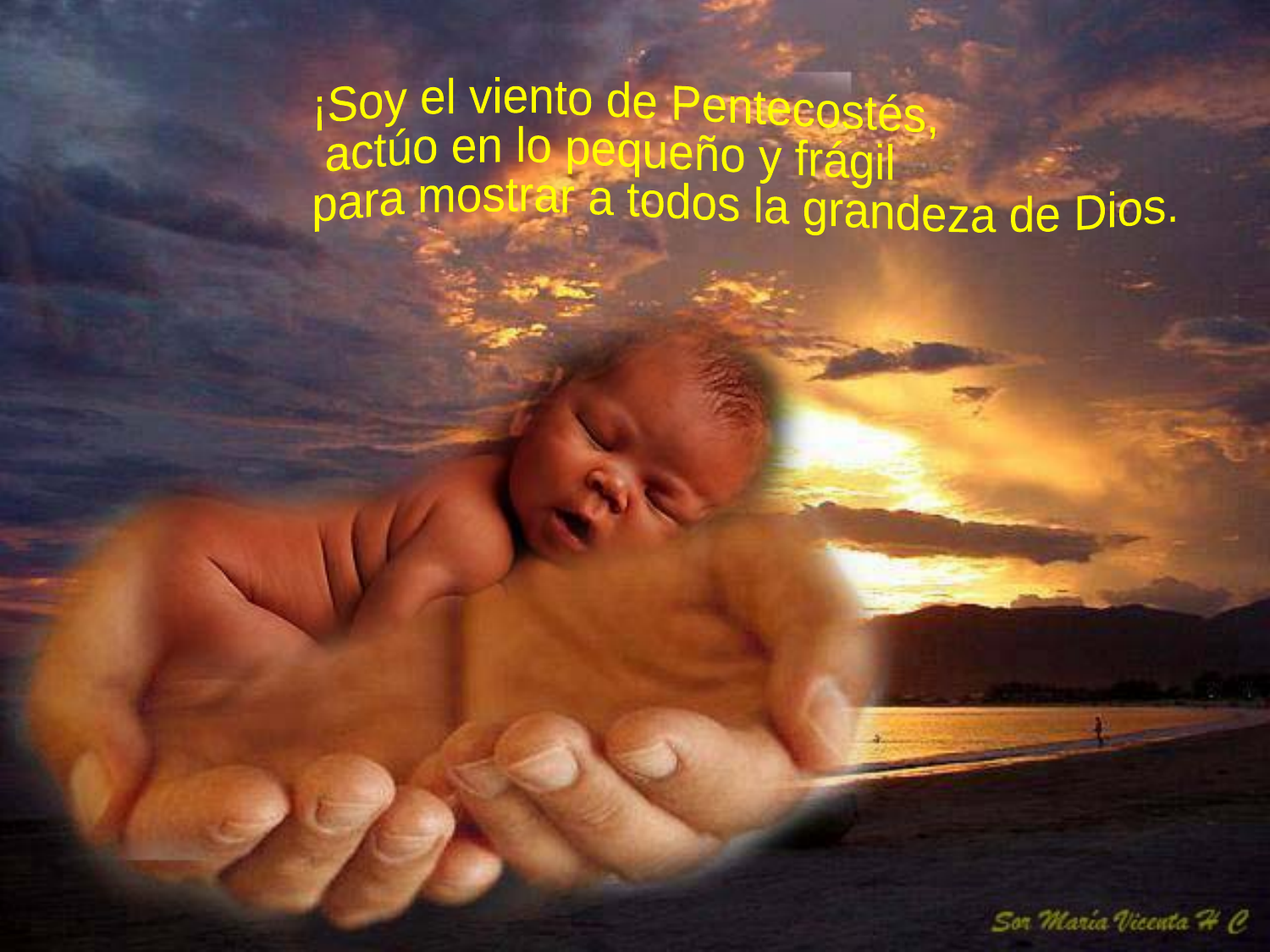

¡Soy el viento de Pentecostés,
 actúo en lo pequeño y frágil
para mostrar a todos la grandeza de Dios.